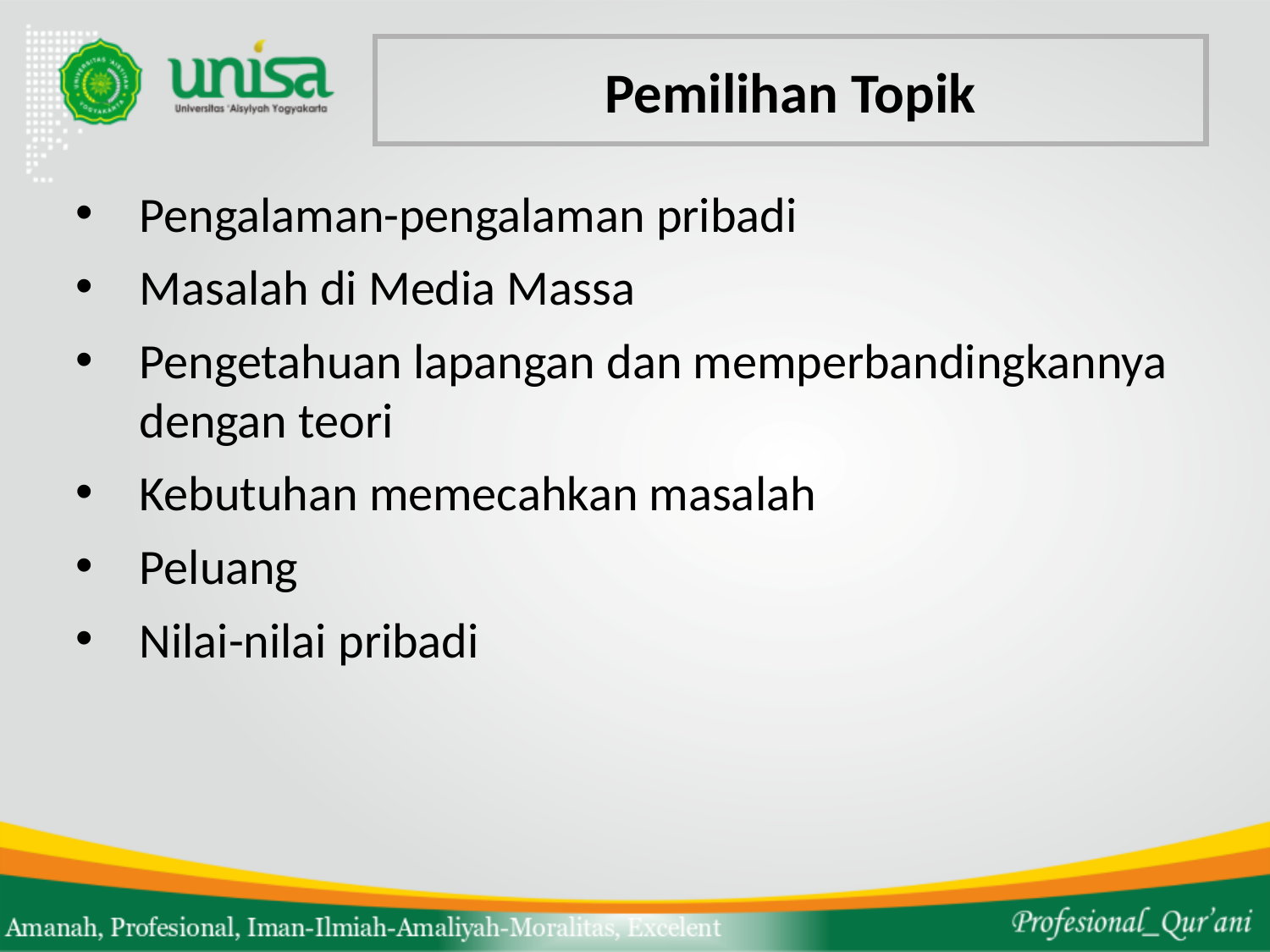

# Pemilihan Topik
Pengalaman-pengalaman pribadi
Masalah di Media Massa
Pengetahuan lapangan dan memperbandingkannya dengan teori
Kebutuhan memecahkan masalah
Peluang
Nilai-nilai pribadi